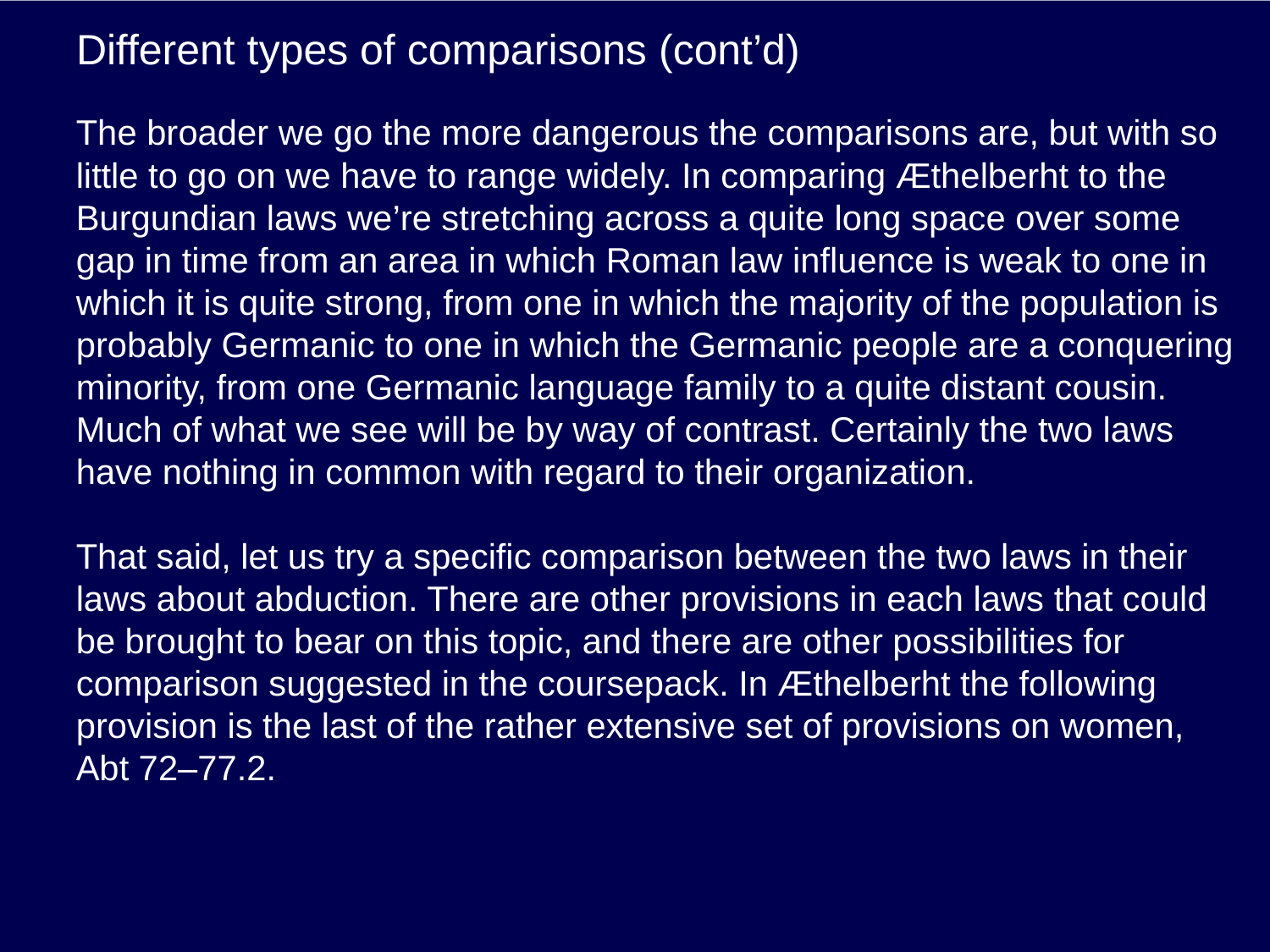

# Different types of comparisons (cont’d)
The broader we go the more dangerous the comparisons are, but with so little to go on we have to range widely. In comparing Æthelberht to the Burgundian laws we’re stretching across a quite long space over some gap in time from an area in which Roman law influence is weak to one in which it is quite strong, from one in which the majority of the population is probably Germanic to one in which the Germanic people are a conquering minority, from one Germanic language family to a quite distant cousin. Much of what we see will be by way of contrast. Certainly the two laws have nothing in common with regard to their organization.

That said, let us try a specific comparison between the two laws in their laws about abduction. There are other provisions in each laws that could be brought to bear on this topic, and there are other possibilities for comparison suggested in the coursepack. In Æthelberht the following provision is the last of the rather extensive set of provisions on women, Abt 72–77.2.